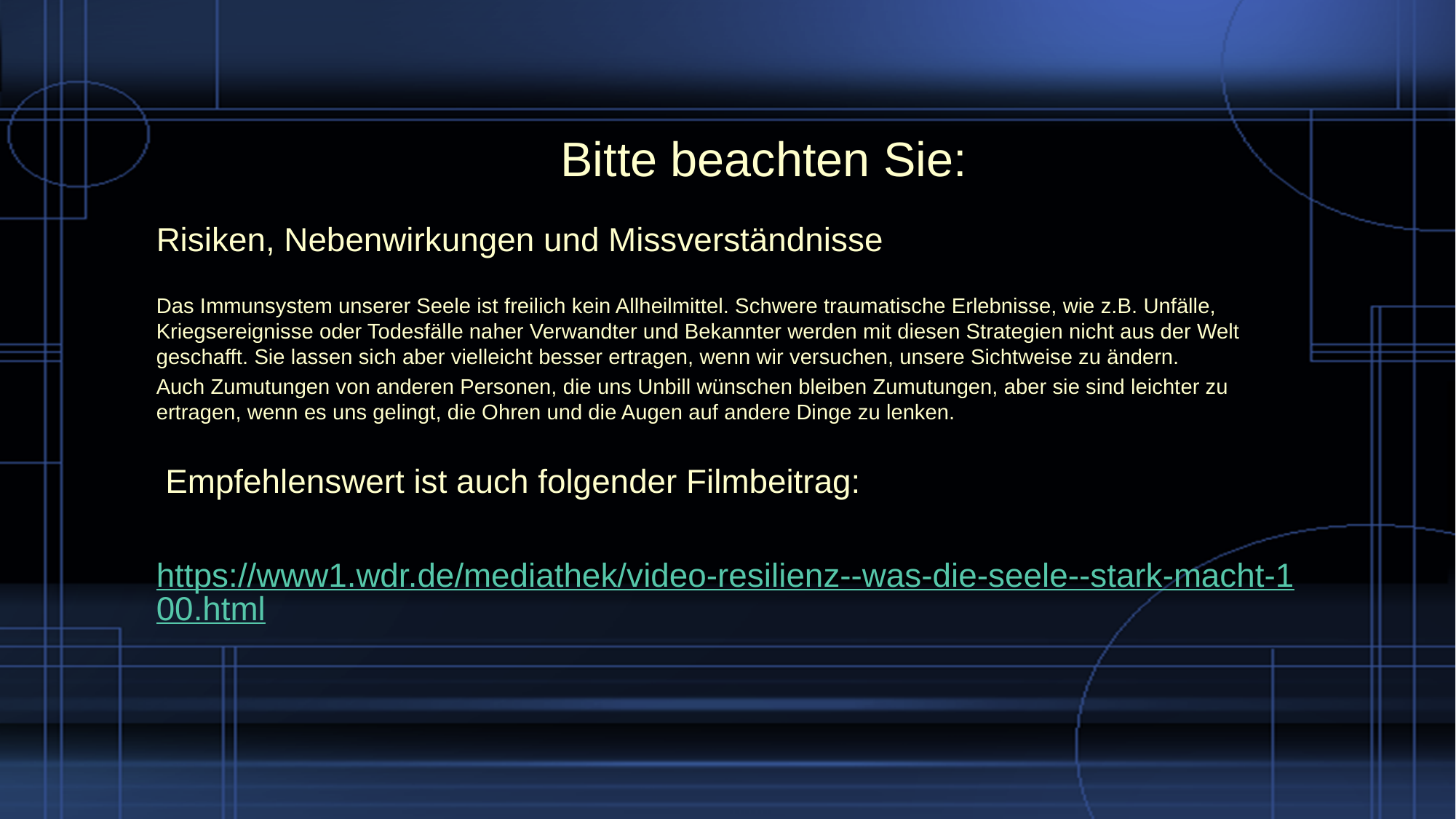

# Bitte beachten Sie:
Risiken, Nebenwirkungen und Missverständnisse

Das Immunsystem unserer Seele ist freilich kein Allheilmittel. Schwere traumatische Erlebnisse, wie z.B. Unfälle, Kriegsereignisse oder Todesfälle naher Verwandter und Bekannter werden mit diesen Strategien nicht aus der Welt geschafft. Sie lassen sich aber vielleicht besser ertragen, wenn wir versuchen, unsere Sichtweise zu ändern.
Auch Zumutungen von anderen Personen, die uns Unbill wünschen bleiben Zumutungen, aber sie sind leichter zu ertragen, wenn es uns gelingt, die Ohren und die Augen auf andere Dinge zu lenken.

 Empfehlenswert ist auch folgender Filmbeitrag:

https://www1.wdr.de/mediathek/video-resilienz--was-die-seele--stark-macht-100.html